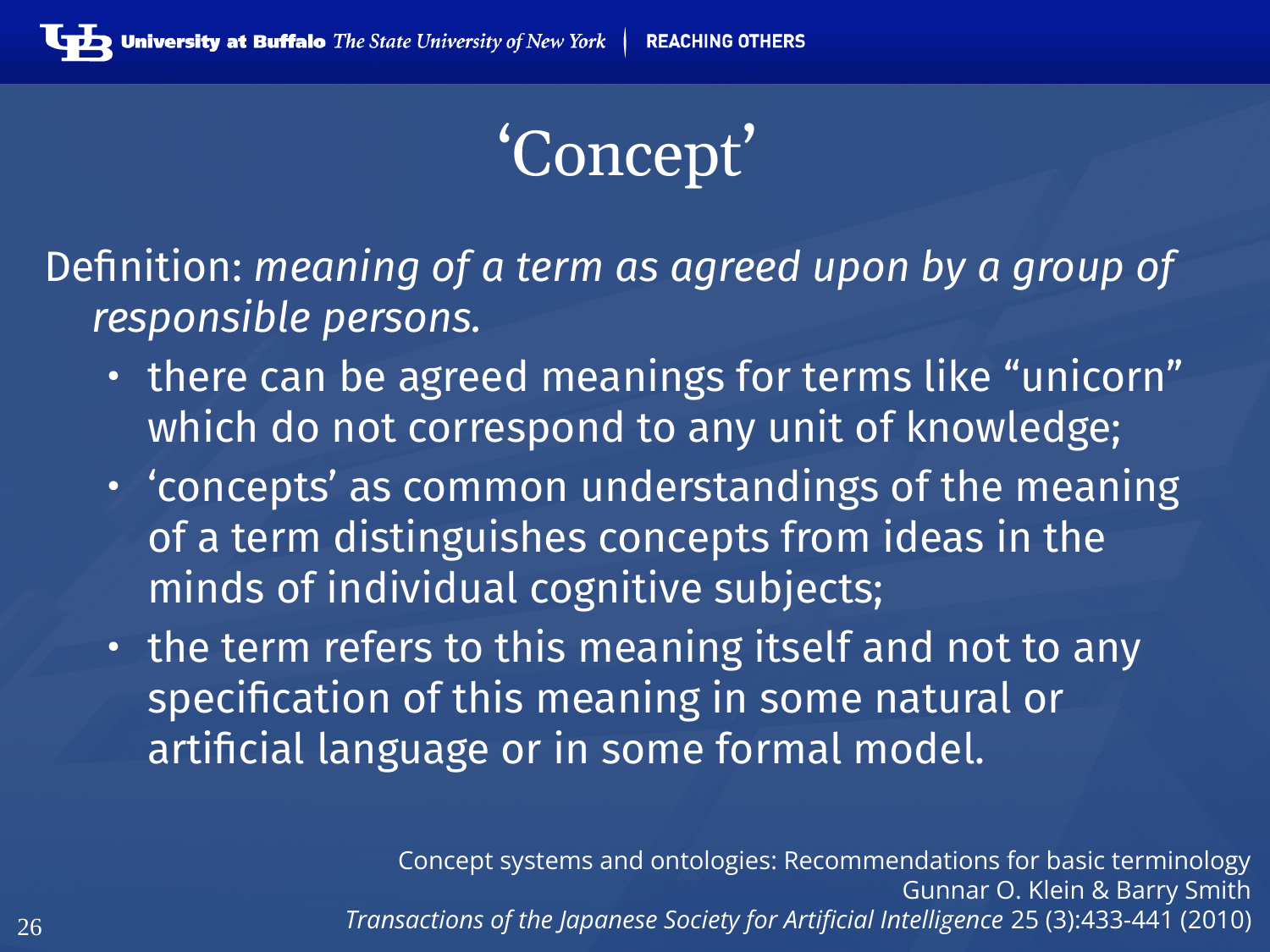

26
# ‘Concept’
Definition: meaning of a term as agreed upon by a group of responsible persons.
there can be agreed meanings for terms like “unicorn” which do not correspond to any unit of knowledge;
‘concepts’ as common understandings of the meaning of a term distinguishes concepts from ideas in the minds of individual cognitive subjects;
the term refers to this meaning itself and not to any specification of this meaning in some natural or artificial language or in some formal model.
Concept systems and ontologies: Recommendations for basic terminology
Gunnar O. Klein & Barry Smith
Transactions of the Japanese Society for Artificial Intelligence 25 (3):433-441 (2010)